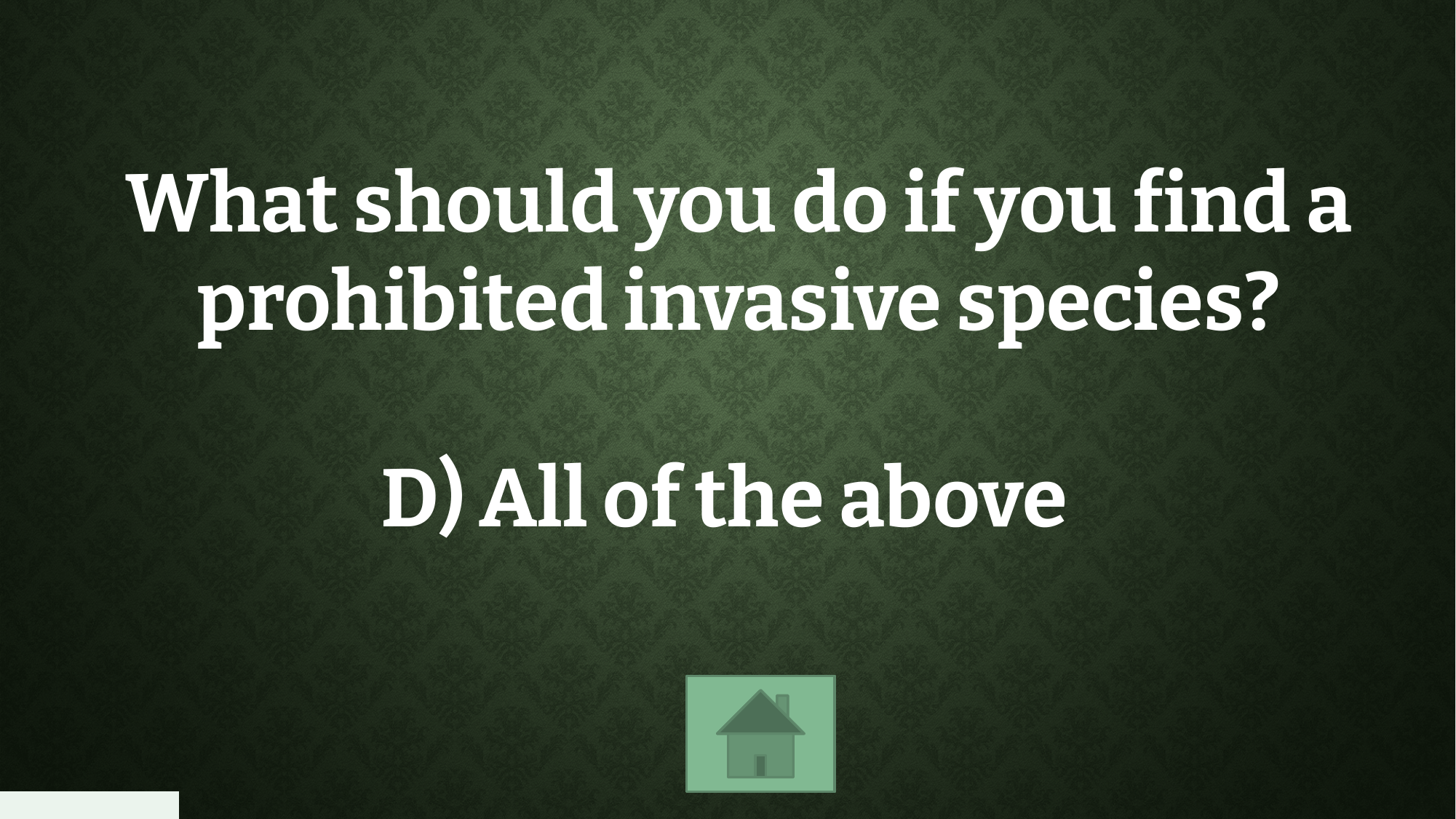

What should you do if you find a prohibited invasive species?

D) All of the above